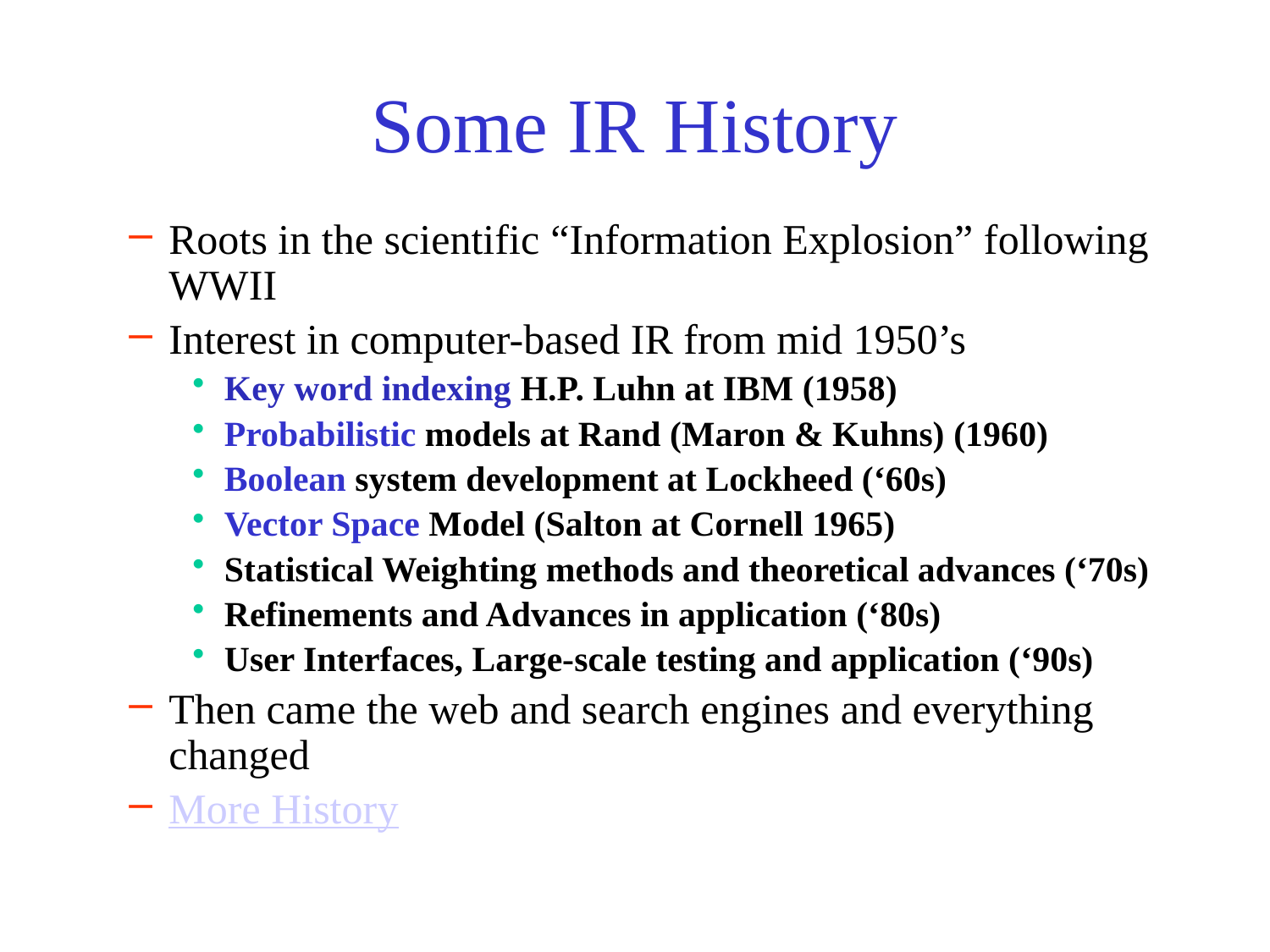

# Some IR History
Roots in the scientific “Information Explosion” following WWII
Interest in computer-based IR from mid 1950’s
Key word indexing H.P. Luhn at IBM (1958)
Probabilistic models at Rand (Maron & Kuhns) (1960)
Boolean system development at Lockheed (‘60s)
Vector Space Model (Salton at Cornell 1965)
Statistical Weighting methods and theoretical advances (‘70s)
Refinements and Advances in application (‘80s)
User Interfaces, Large-scale testing and application (‘90s)
Then came the web and search engines and everything changed
More History